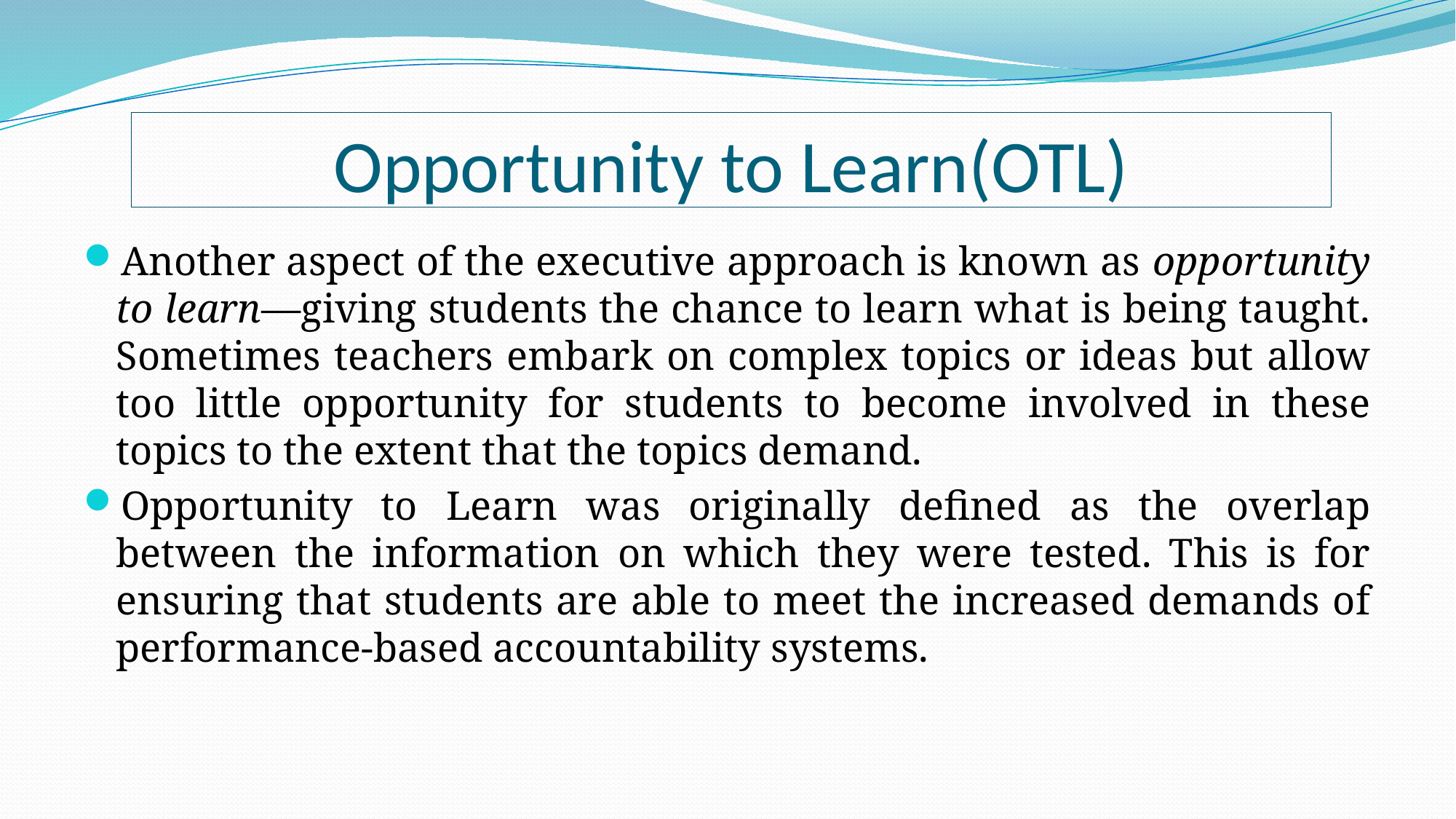

# Opportunity to Learn(OTL)
Another aspect of the executive approach is known as opportunity to learn—giving students the chance to learn what is being taught. Sometimes teachers embark on complex topics or ideas but allow too little opportunity for students to become involved in these topics to the extent that the topics demand.
Opportunity to Learn was originally defined as the overlap between the information on which they were tested. This is for ensuring that students are able to meet the increased demands of performance-based accountability systems.